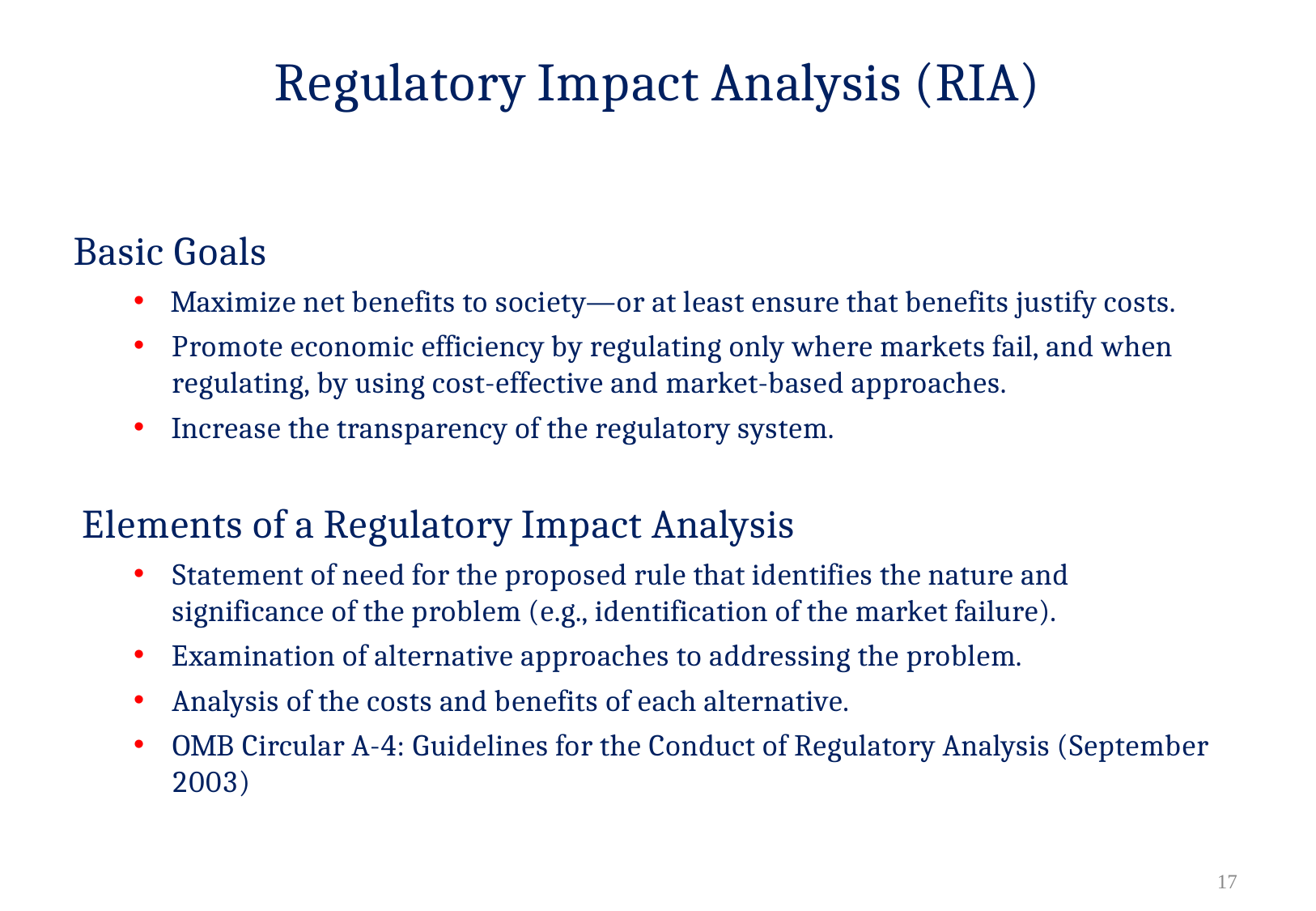

# Regulatory Impact Analysis (RIA)
Basic Goals
Maximize net benefits to society—or at least ensure that benefits justify costs.
Promote economic efficiency by regulating only where markets fail, and when regulating, by using cost-effective and market-based approaches.
Increase the transparency of the regulatory system.

 Elements of a Regulatory Impact Analysis
Statement of need for the proposed rule that identifies the nature and significance of the problem (e.g., identification of the market failure).
Examination of alternative approaches to addressing the problem.
Analysis of the costs and benefits of each alternative.
OMB Circular A-4: Guidelines for the Conduct of Regulatory Analysis (September 2003)

17